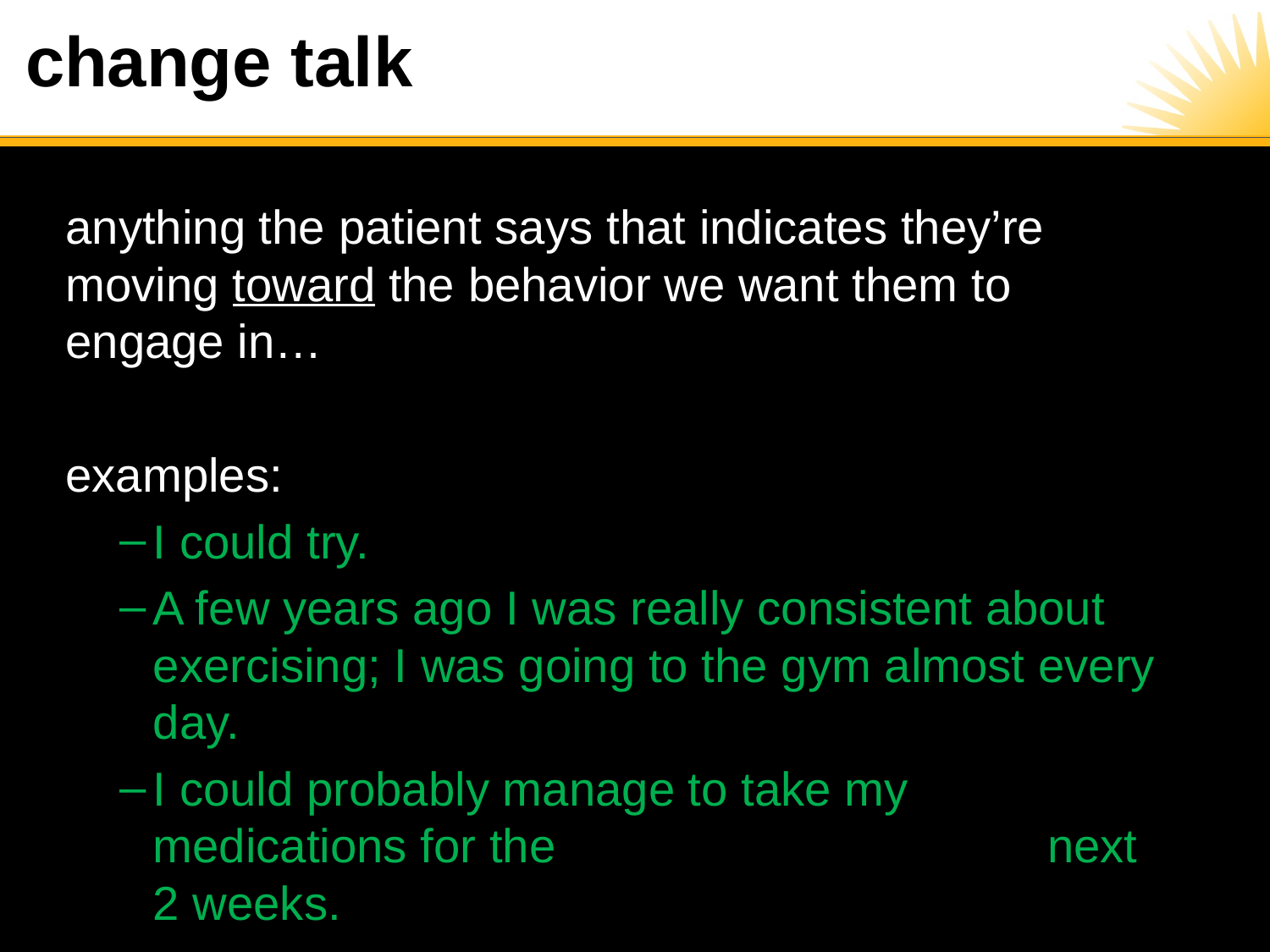

# change talk
anything the patient says that indicates they’re moving toward the behavior we want them to engage in…

examples:
I could try.
A few years ago I was really consistent about exercising; I was going to the gym almost every day.
I could probably manage to take my medications for the                                     next 2 weeks.